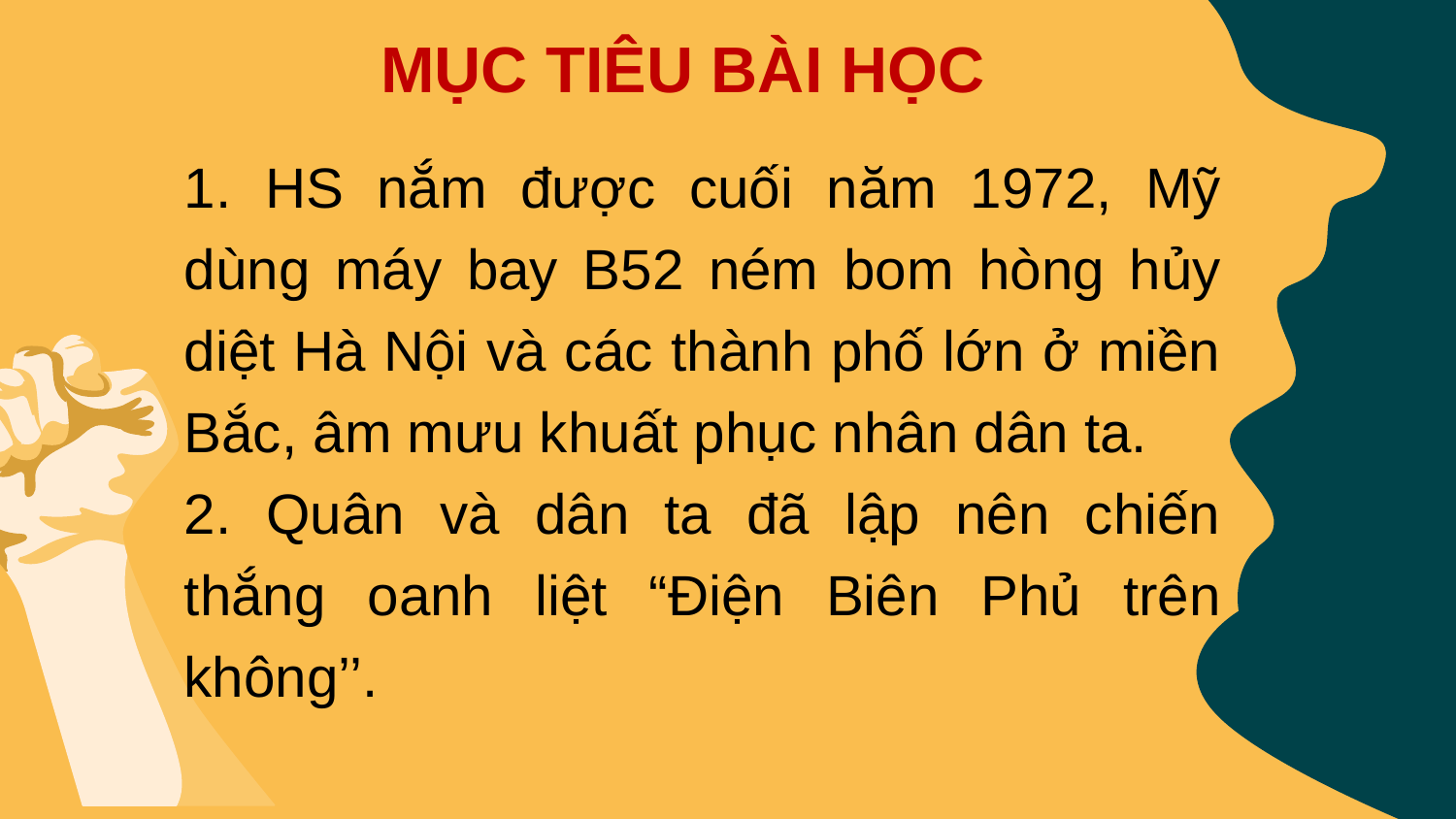

MỤC TIÊU BÀI HỌC
1. HS nắm được cuối năm 1972, Mỹ dùng máy bay B52 ném bom hòng hủy diệt Hà Nội và các thành phố lớn ở miền Bắc, âm mưu khuất phục nhân dân ta.
2. Quân và dân ta đã lập nên chiến thắng oanh liệt “Điện Biên Phủ trên không’’.